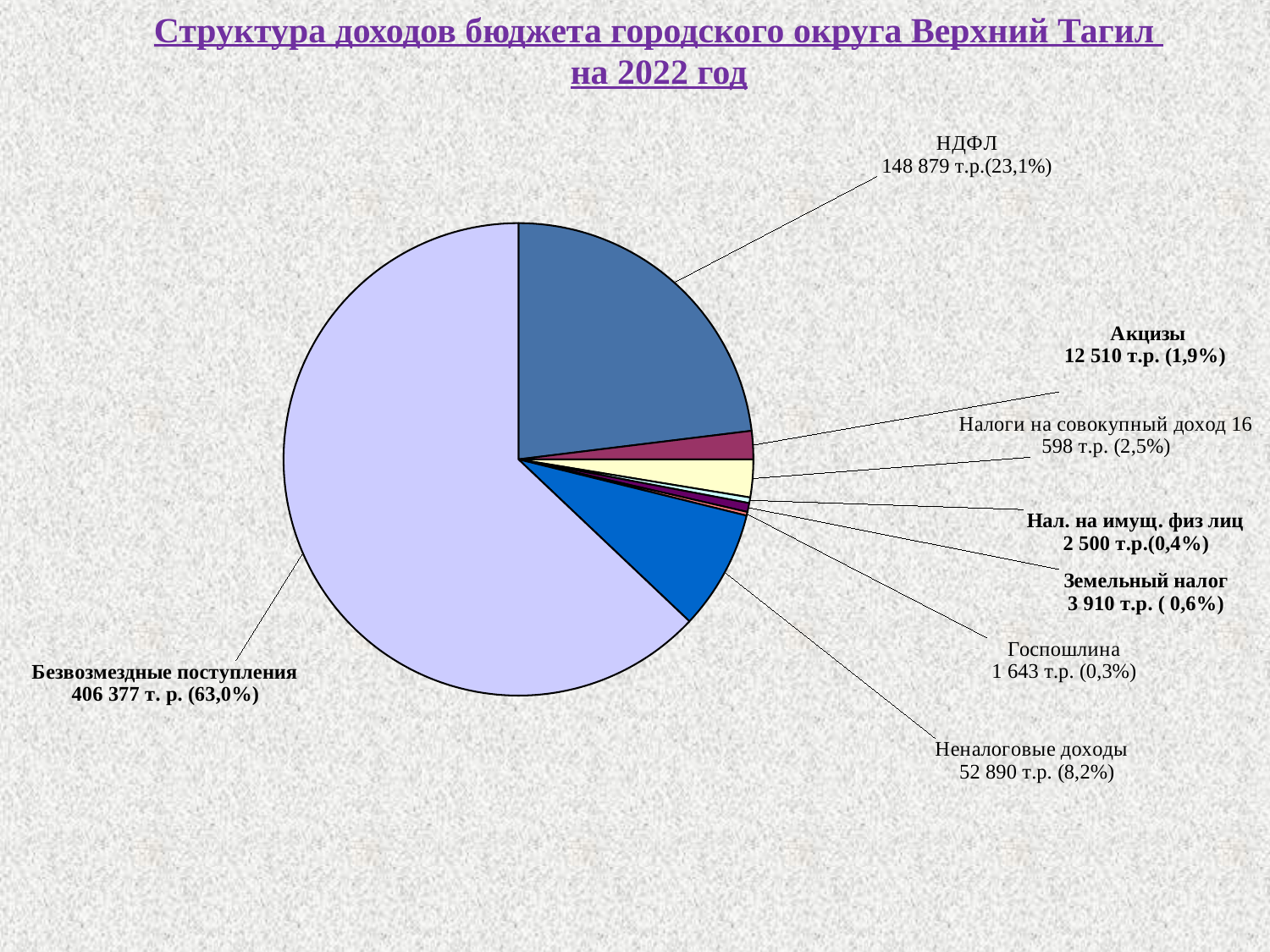

Структура доходов бюджета городского округа Верхний Тагил
на 2022 год

### Chart

| Category | Восток | Запад | Север |
|---|---|---|---|
| НДФЛ | 148879.0 | None | None |
| Акцизы | 12510.0 | None | None |
| Налоги на совокупный дохо | 16598.0 | None | None |
| Налог на имущество физ. Лиц | 2500.0 | None | None |
| Земельный налог | 3910.0 | None | None |
| Госпошлина | 1643.0 | None | None |
| Неналоговые доходы | 52890.0 | None | None |
| Безвозмездные поступления | 406377.0 | None | None |